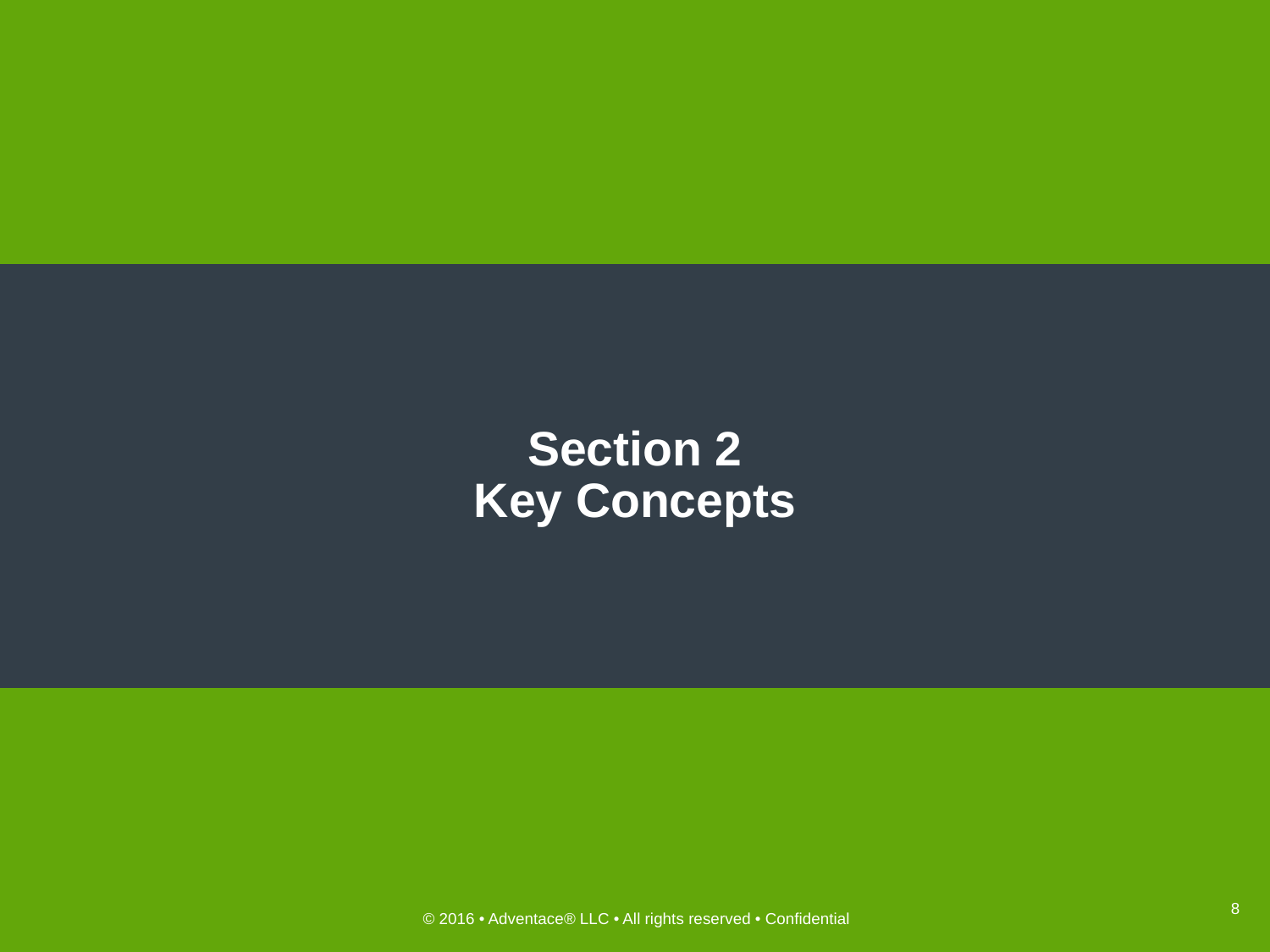

# Section 2 Key Concepts
8
© 2016 • Adventace® LLC • All rights reserved • Confidential